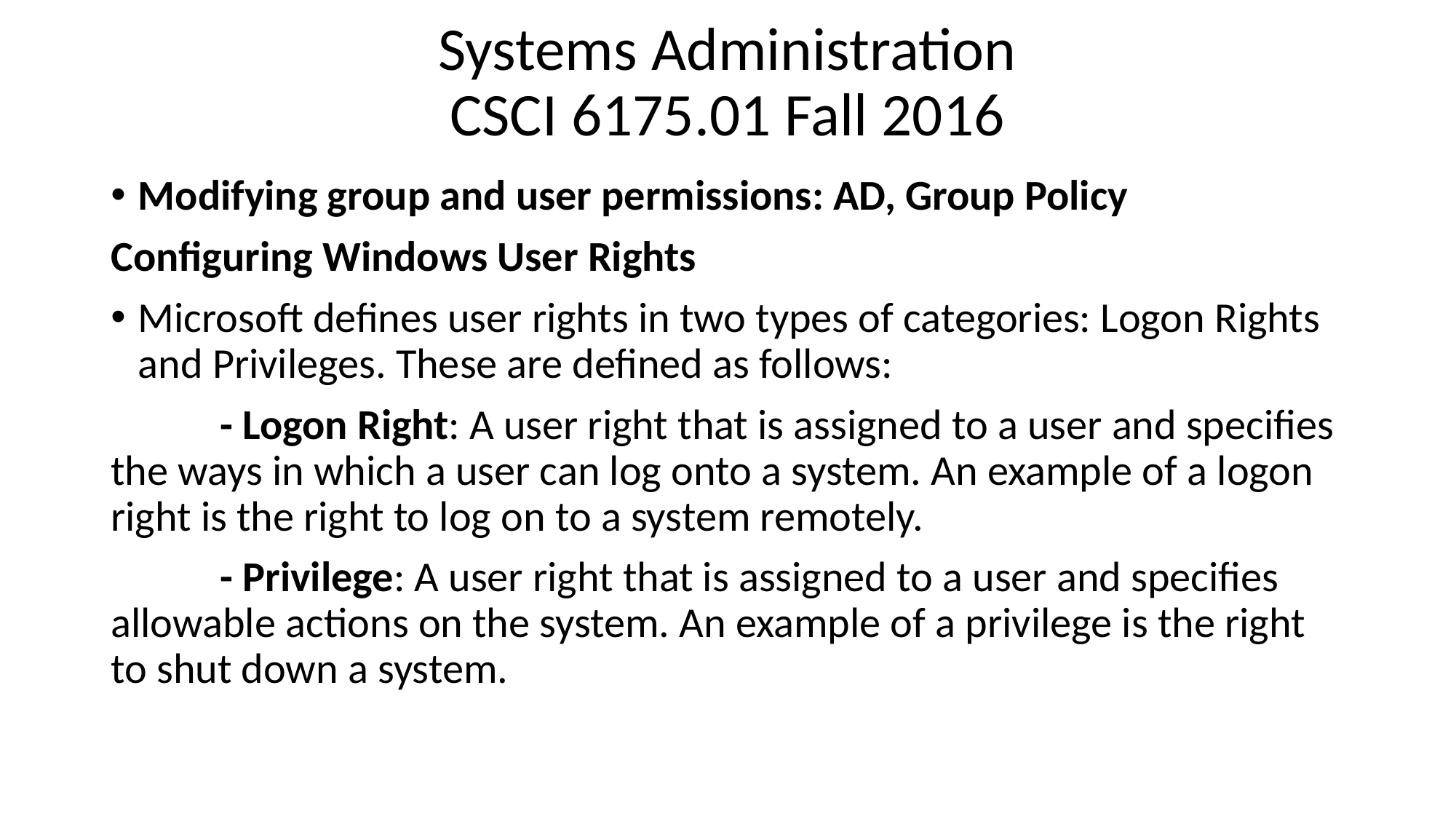

# Systems Administration CSCI 6175.01 Fall 2016
Modifying group and user permissions: AD, Group Policy
Configuring Windows User Rights
Microsoft defines user rights in two types of categories: Logon Rights and Privileges. These are defined as follows:
	- Logon Right: A user right that is assigned to a user and specifies the ways in which a user can log onto a system. An example of a logon right is the right to log on to a system remotely.
	- Privilege: A user right that is assigned to a user and specifies allowable actions on the system. An example of a privilege is the right to shut down a system.